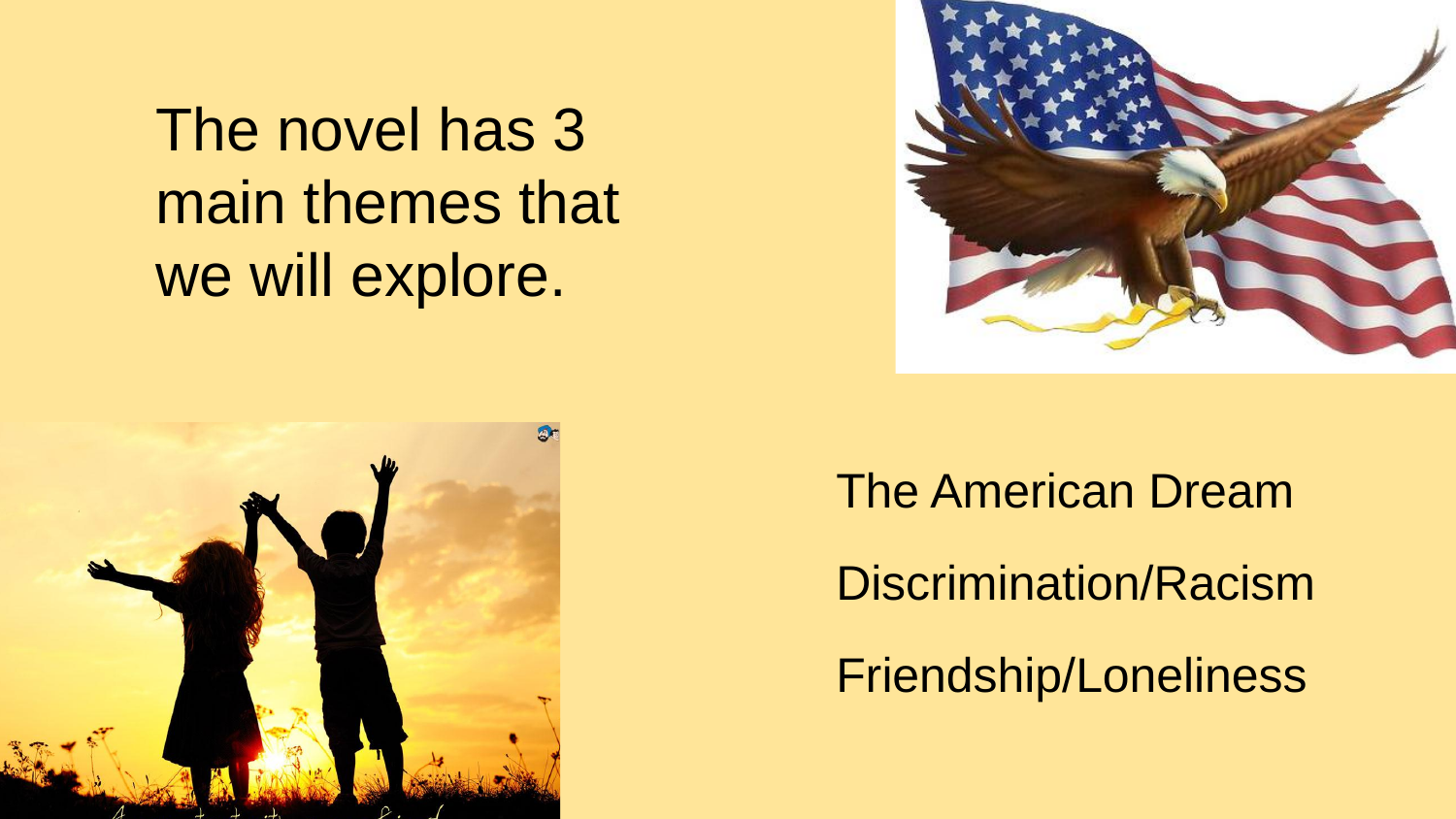

The novel has 3 main themes that we will explore.

The American Dream

Discrimination/Racism

Friendship/Loneliness